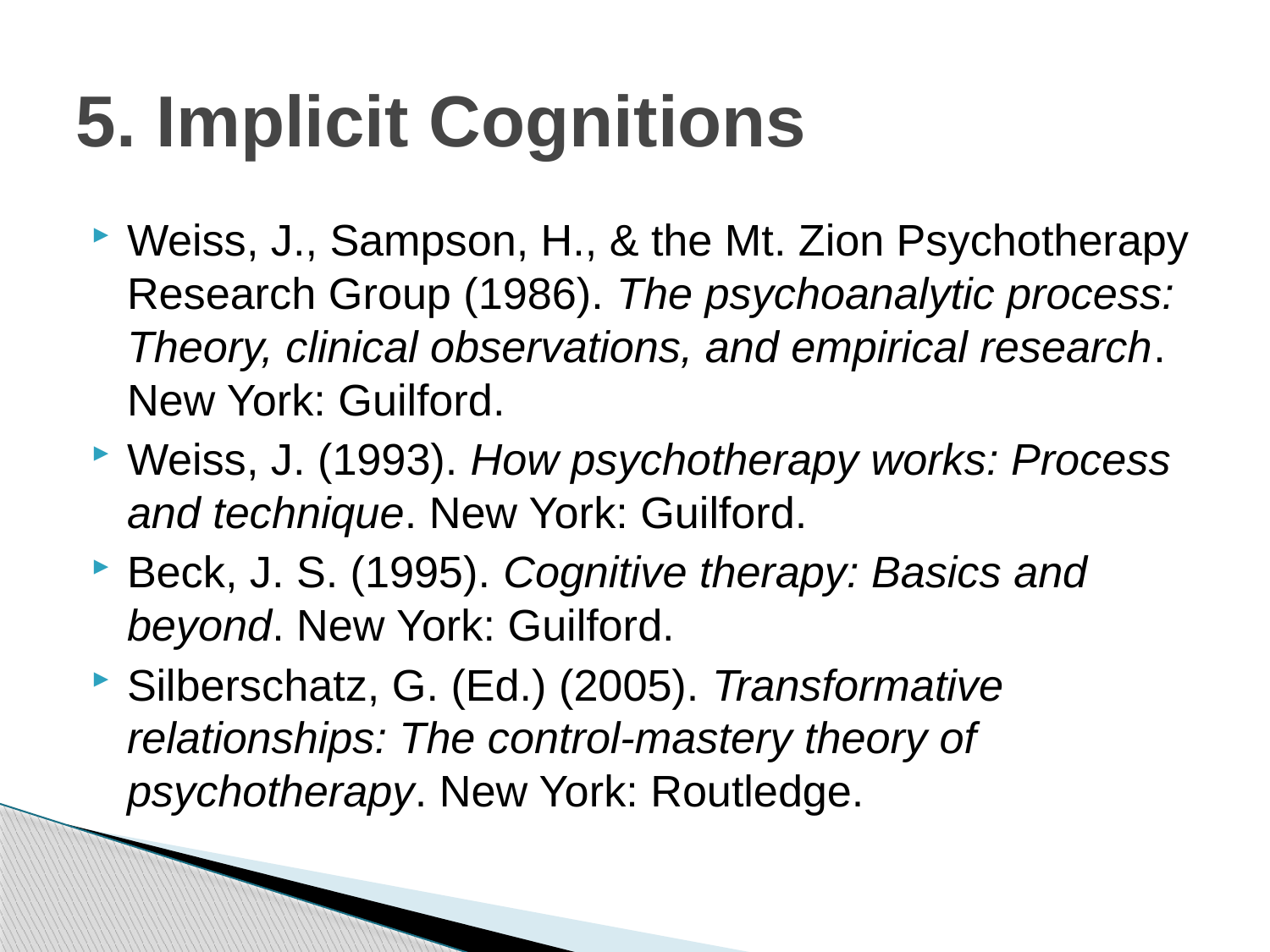

# 5. Implicit Cognitions
Weiss, J., Sampson, H., & the Mt. Zion Psychotherapy Research Group (1986). The psychoanalytic process: Theory, clinical observations, and empirical research. New York: Guilford.
Weiss, J. (1993). How psychotherapy works: Process and technique. New York: Guilford.
Beck, J. S. (1995). Cognitive therapy: Basics and beyond. New York: Guilford.
Silberschatz, G. (Ed.) (2005). Transformative relationships: The control-mastery theory of psychotherapy. New York: Routledge.